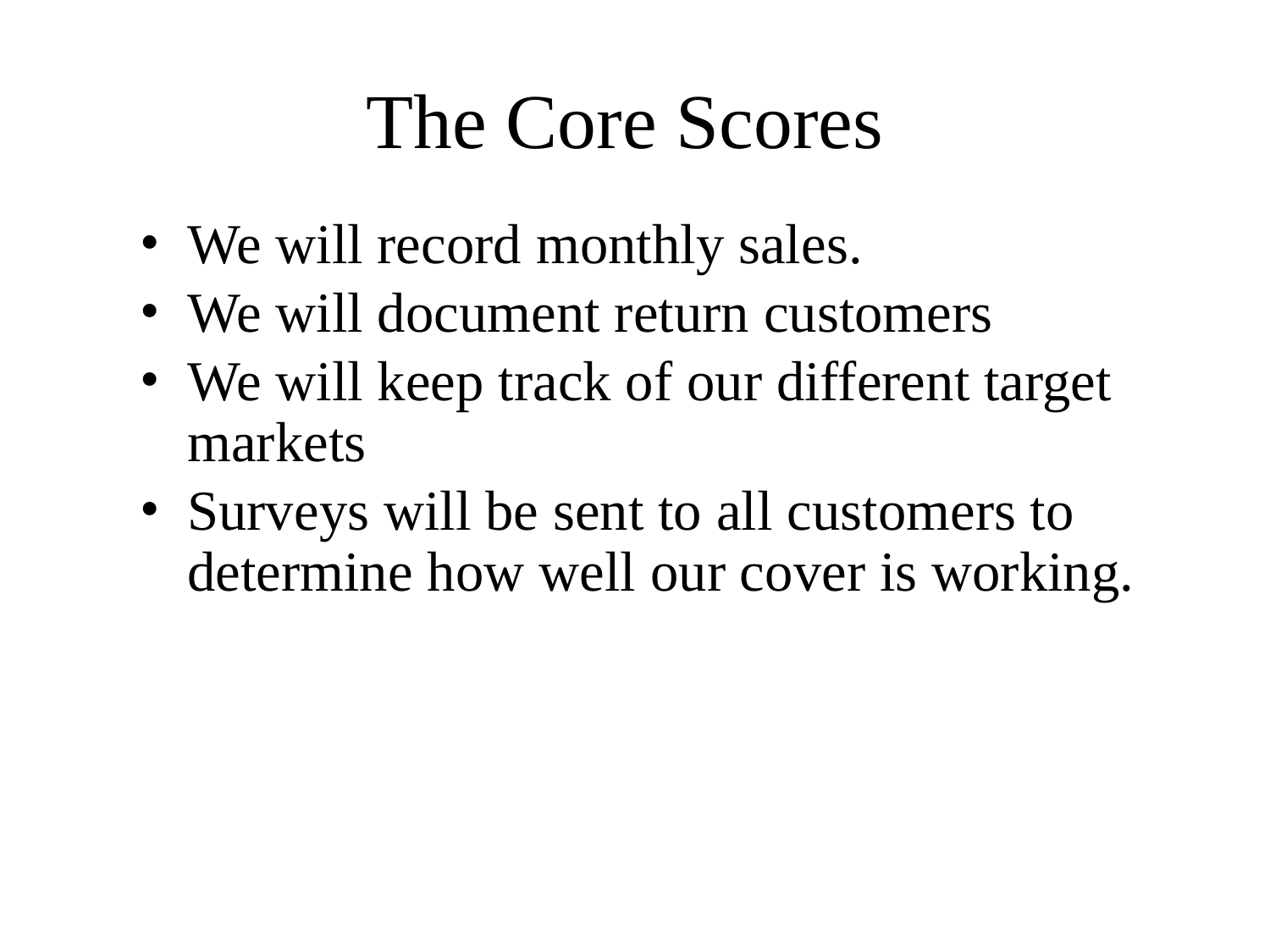

# The Core Scores
We will record monthly sales.
We will document return customers
We will keep track of our different target markets
Surveys will be sent to all customers to determine how well our cover is working.